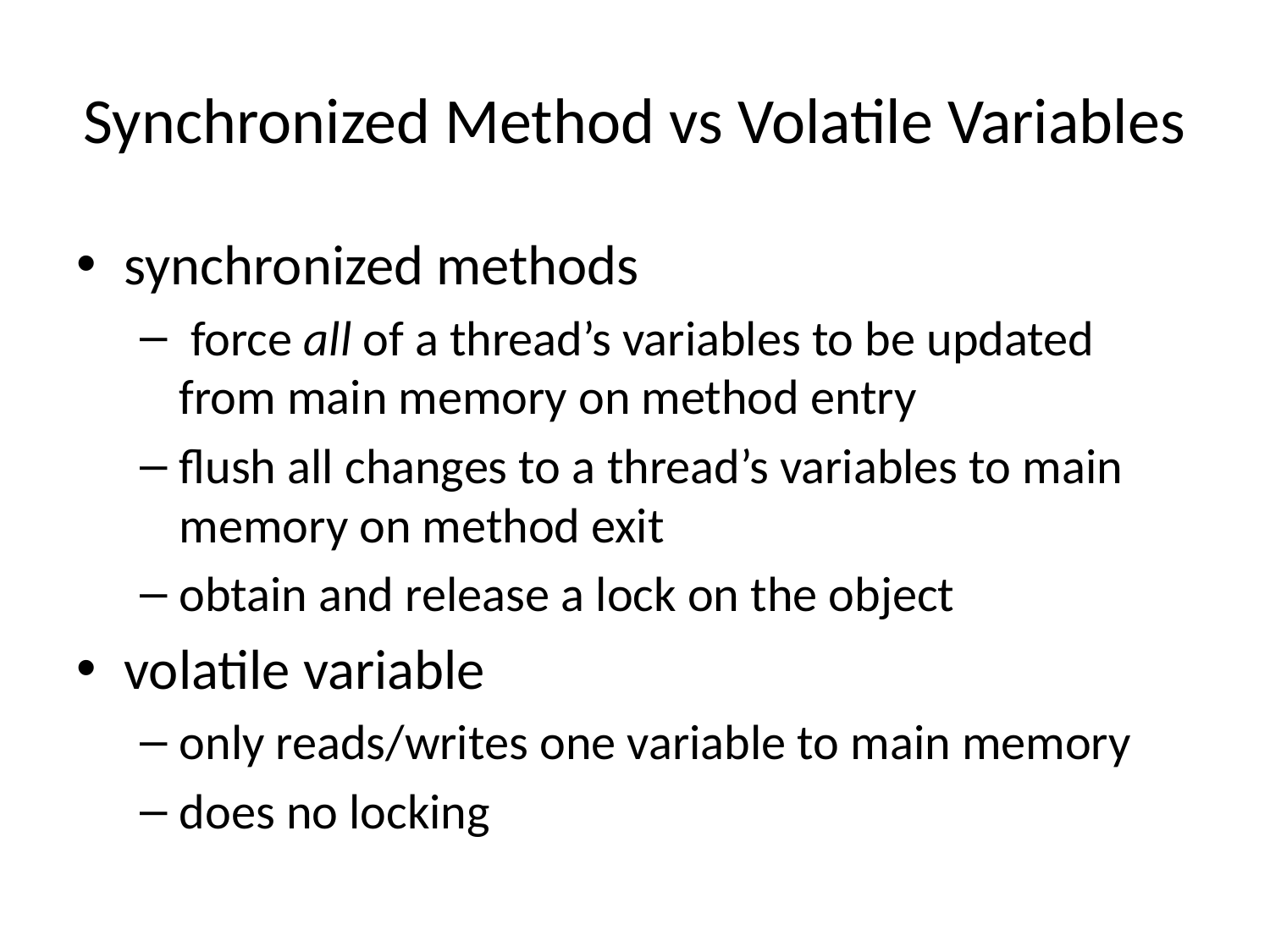

# Synchronized Method vs Volatile Variables
synchronized methods
 force all of a thread’s variables to be updated from main memory on method entry
flush all changes to a thread’s variables to main memory on method exit
obtain and release a lock on the object
volatile variable
only reads/writes one variable to main memory
does no locking